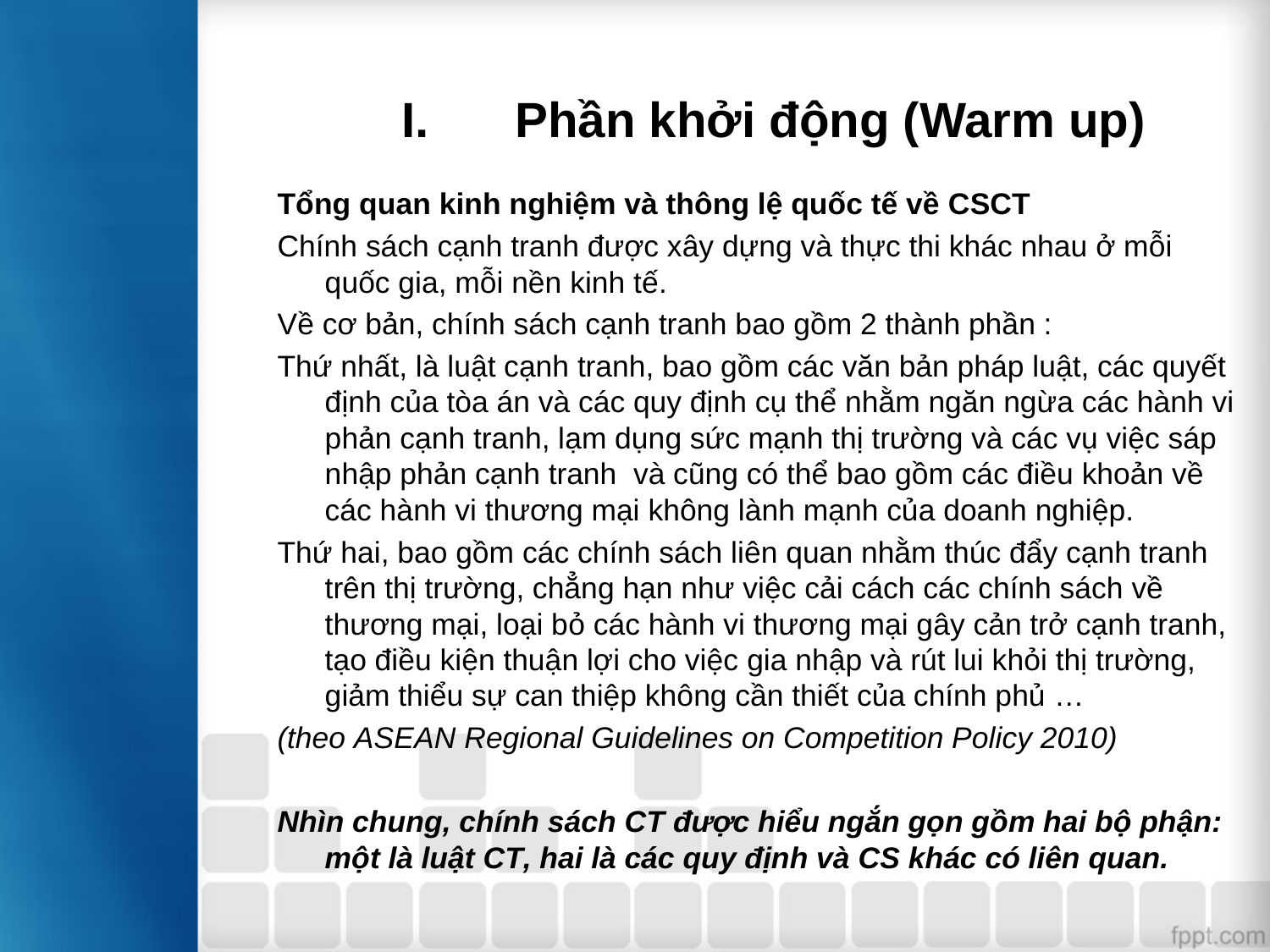

# I.	Phần khởi động (Warm up)
Tổng quan kinh nghiệm và thông lệ quốc tế về CSCT
Chính sách cạnh tranh được xây dựng và thực thi khác nhau ở mỗi quốc gia, mỗi nền kinh tế.
Về cơ bản, chính sách cạnh tranh bao gồm 2 thành phần :
Thứ nhất, là luật cạnh tranh, bao gồm các văn bản pháp luật, các quyết định của tòa án và các quy định cụ thể nhằm ngăn ngừa các hành vi phản cạnh tranh, lạm dụng sức mạnh thị trường và các vụ việc sáp nhập phản cạnh tranh  và cũng có thể bao gồm các điều khoản về các hành vi thương mại không lành mạnh của doanh nghiệp.
Thứ hai, bao gồm các chính sách liên quan nhằm thúc đẩy cạnh tranh trên thị trường, chẳng hạn như việc cải cách các chính sách về thương mại, loại bỏ các hành vi thương mại gây cản trở cạnh tranh, tạo điều kiện thuận lợi cho việc gia nhập và rút lui khỏi thị trường, giảm thiểu sự can thiệp không cần thiết của chính phủ …
(theo ASEAN Regional Guidelines on Competition Policy 2010)

Nhìn chung, chính sách CT được hiểu ngắn gọn gồm hai bộ phận: một là luật CT, hai là các quy định và CS khác có liên quan.